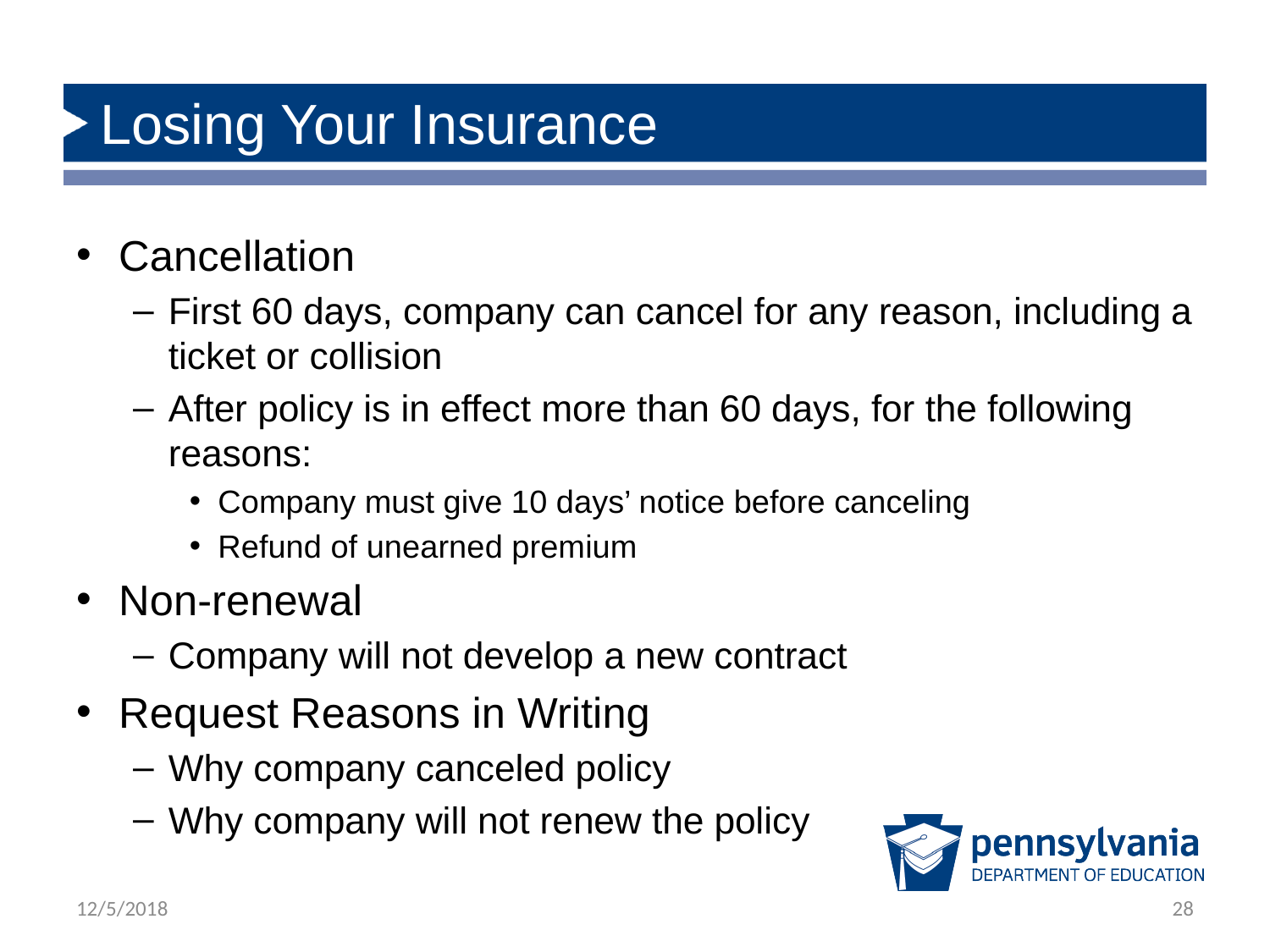

# Losing Your Insurance
Cancellation
First 60 days, company can cancel for any reason, including a ticket or collision
After policy is in effect more than 60 days, for the following reasons:
Company must give 10 days’ notice before canceling
Refund of unearned premium
Non-renewal
Company will not develop a new contract
Request Reasons in Writing
Why company canceled policy
Why company will not renew the policy
12/5/2018
28